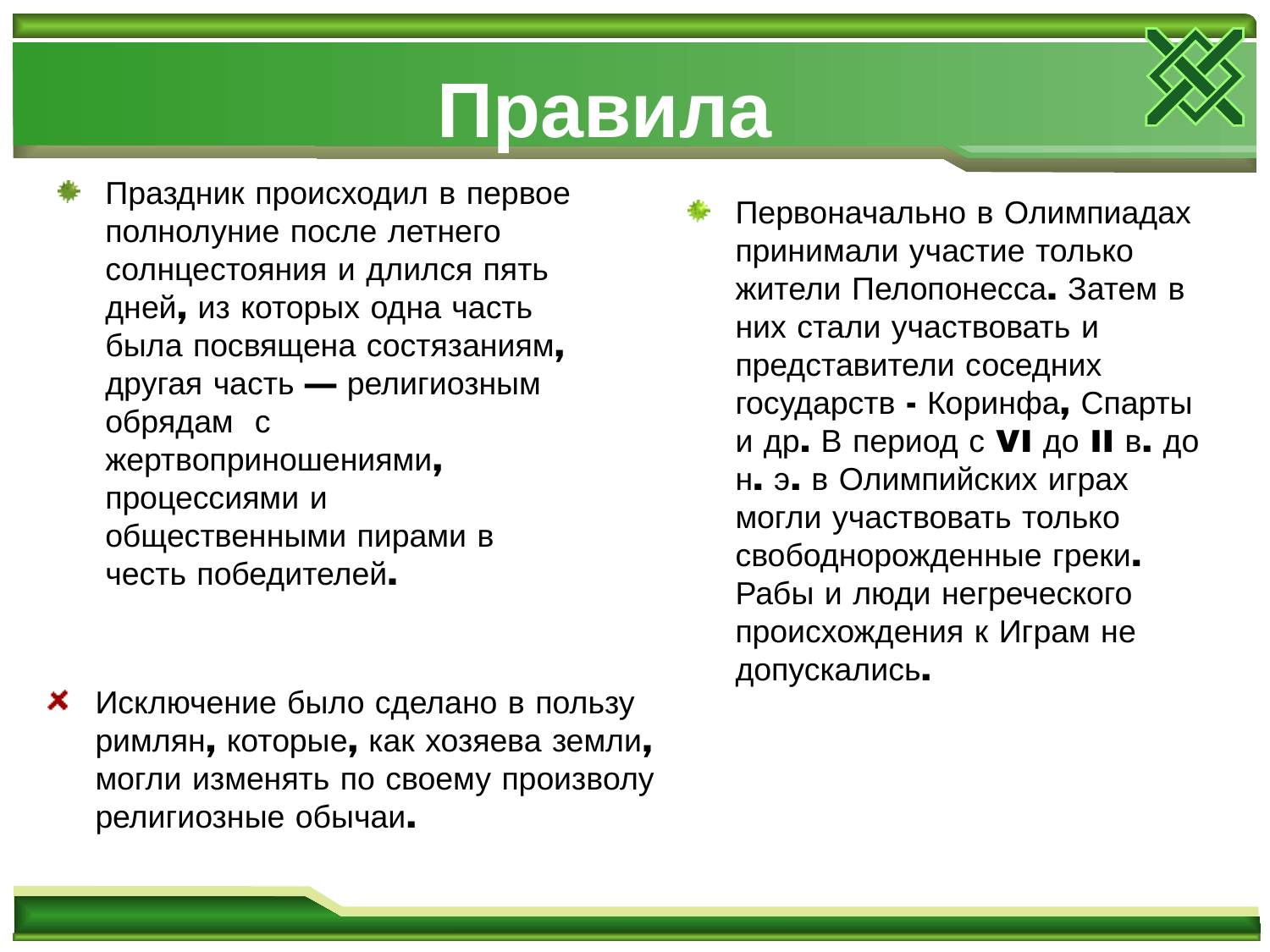

# Правила
Праздник происходил в первое полнолуние после летнего солнцестояния и длился пять дней, из которых одна часть была посвящена состязаниям, другая часть — религиозным обрядам  с жертвоприношениями, процессиями и общественными пирами в честь победителей.

Первоначально в Олимпиадах принимали участие только жители Пелопонесса. Затем в них стали участвовать и представители соседних государств - Коринфа, Спарты и др. В период с VI до II в. до н. э. в Олимпийских играх могли участвовать только свободнорожденные греки. Рабы и люди негреческого происхождения к Играм не допускались.
Исключение было сделано в пользу римлян, которые, как хозяева земли, могли изменять по своему произволу религиозные обычаи.